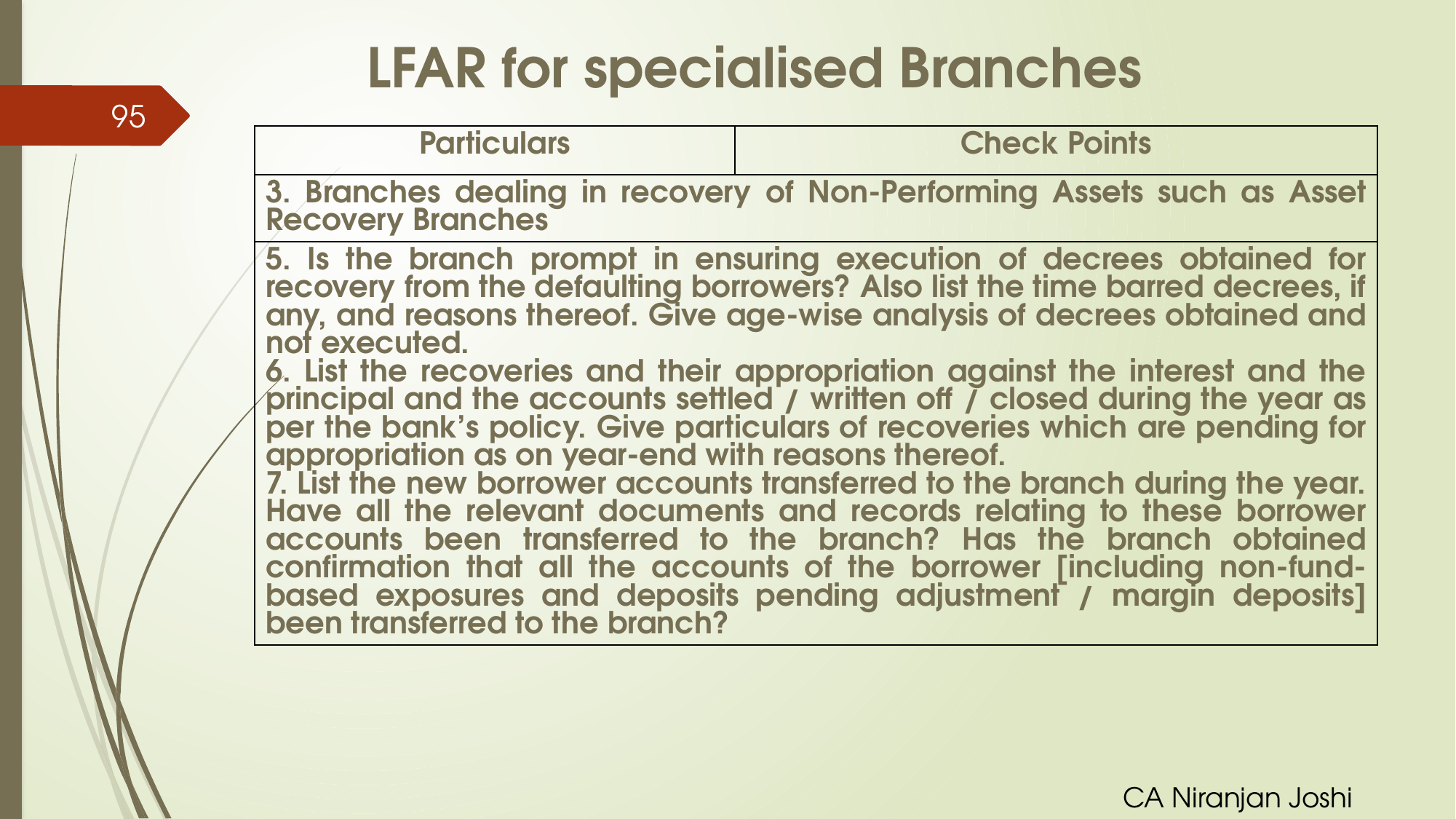

# LFAR for specialised Branches
95
| Particulars | Check Points |
| --- | --- |
| 3. Branches dealing in recovery of Non-Performing Assets such as Asset Recovery Branches |  |
| 5. Is the branch prompt in ensuring execution of decrees obtained for recovery from the defaulting borrowers? Also list the time barred decrees, if any, and reasons thereof. Give age-wise analysis of decrees obtained and not executed. 6. List the recoveries and their appropriation against the interest and the principal and the accounts settled / written off / closed during the year as per the bank’s policy. Give particulars of recoveries which are pending for appropriation as on year-end with reasons thereof. 7. List the new borrower accounts transferred to the branch during the year. Have all the relevant documents and records relating to these borrower accounts been transferred to the branch? Has the branch obtained confirmation that all the accounts of the borrower [including non-fund-based exposures and deposits pending adjustment / margin deposits] been transferred to the branch? |  |
CA Niranjan Joshi